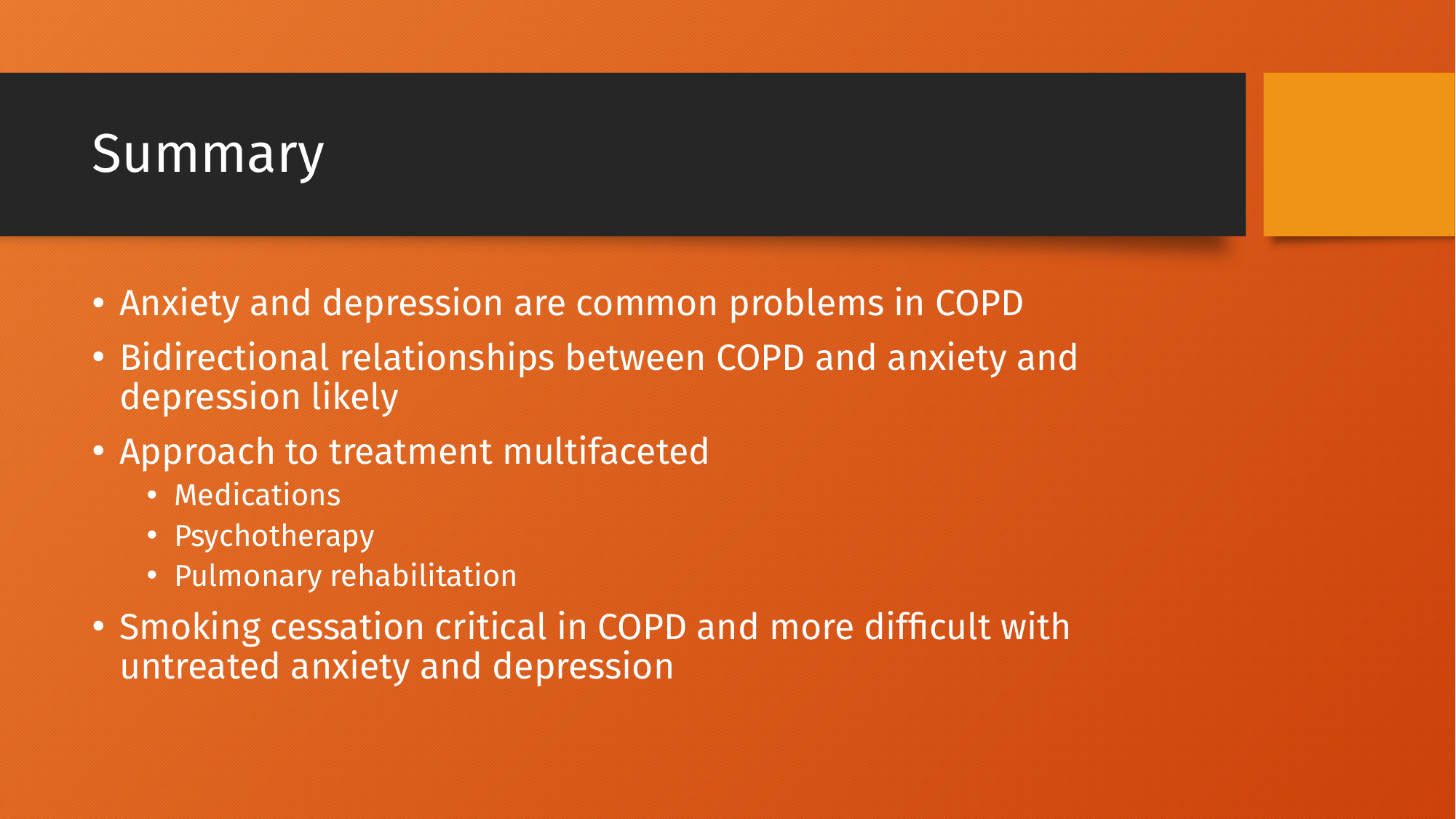

# Summary
Anxiety and depression are common problems in COPD
Bidirectional relationships between COPD and anxiety and depression likely
Approach to treatment multifaceted
Medications
Psychotherapy
Pulmonary rehabilitation
Smoking cessation critical in COPD and more difficult with untreated anxiety and depression